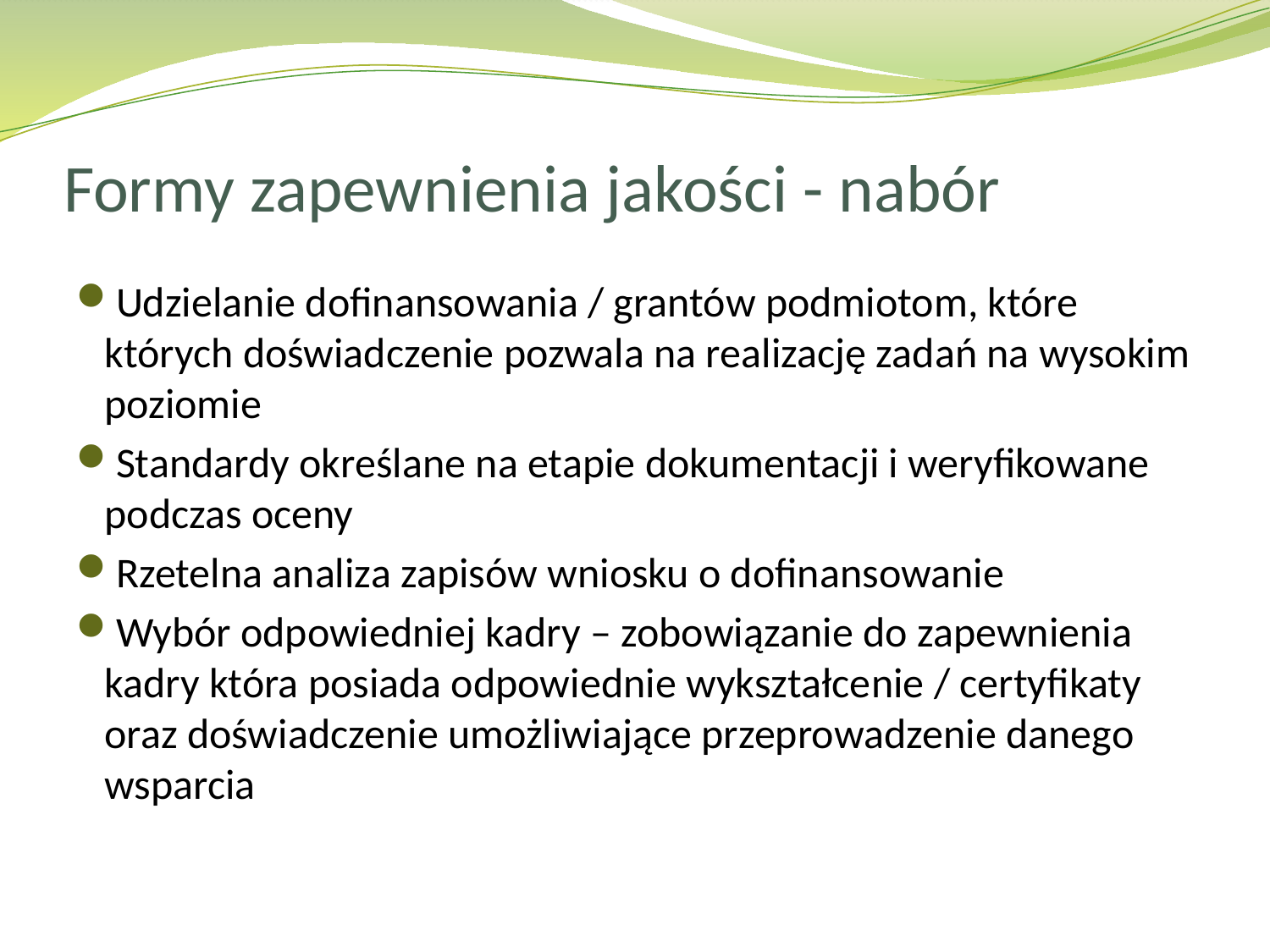

# Formy zapewnienia jakości - nabór
Udzielanie dofinansowania / grantów podmiotom, które których doświadczenie pozwala na realizację zadań na wysokim poziomie
Standardy określane na etapie dokumentacji i weryfikowane podczas oceny
Rzetelna analiza zapisów wniosku o dofinansowanie
Wybór odpowiedniej kadry – zobowiązanie do zapewnienia kadry która posiada odpowiednie wykształcenie / certyfikaty oraz doświadczenie umożliwiające przeprowadzenie danego wsparcia